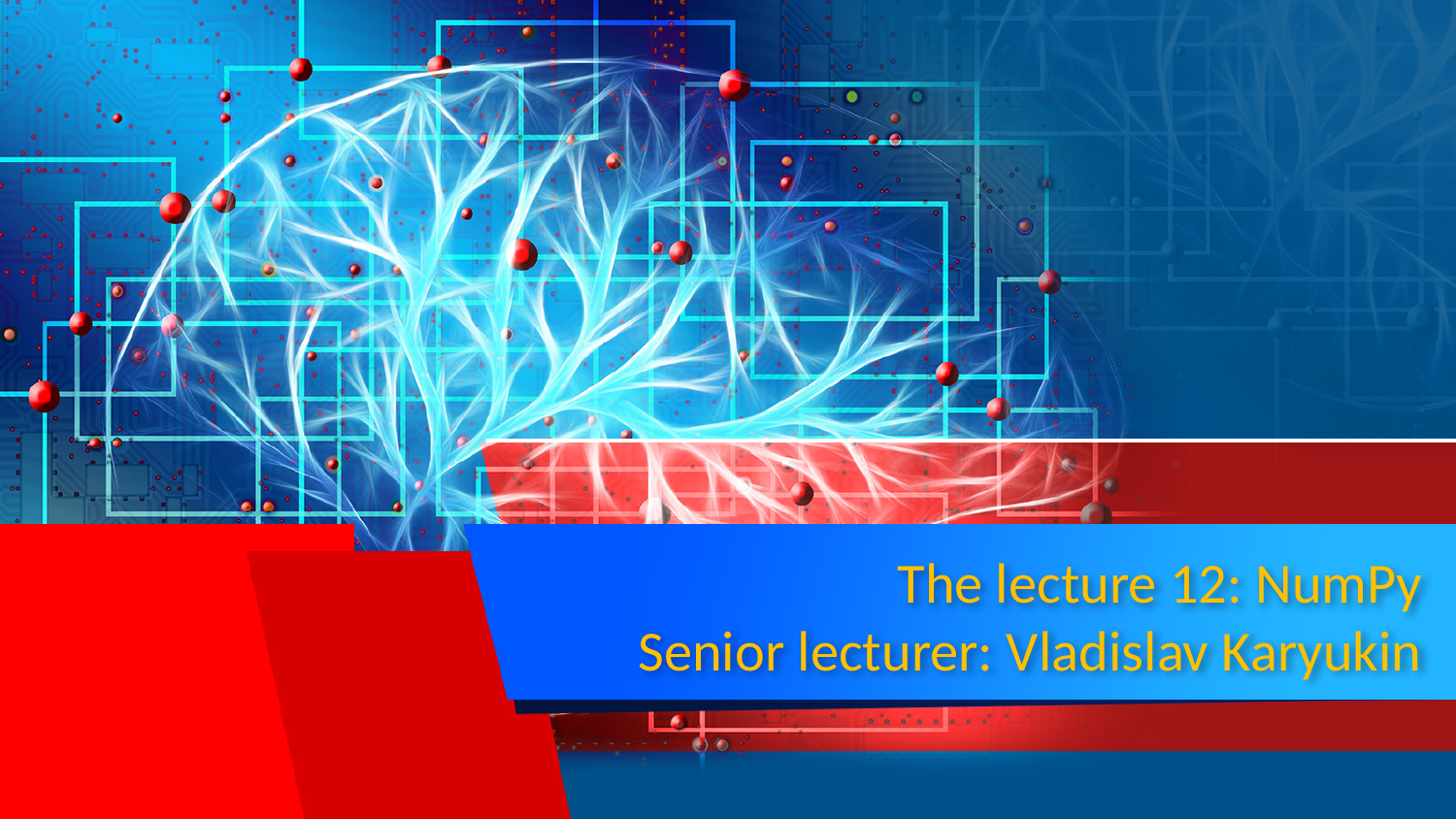

# The lecture 12: NumPy Senior lecturer: Vladislav Karyukin